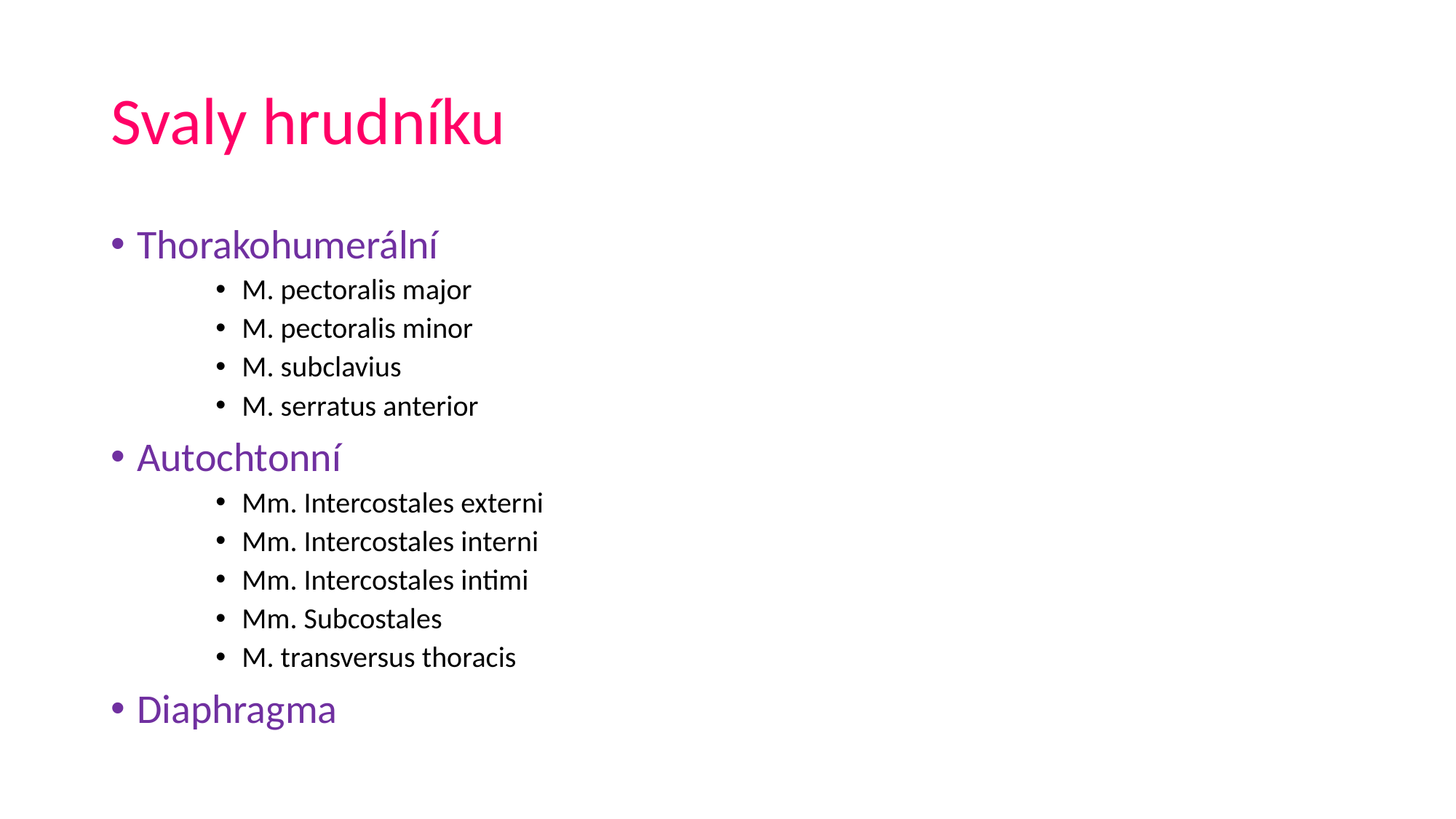

# Svaly hrudníku
Thorakohumerální
M. pectoralis major
M. pectoralis minor
M. subclavius
M. serratus anterior
Autochtonní
Mm. Intercostales externi
Mm. Intercostales interni
Mm. Intercostales intimi
Mm. Subcostales
M. transversus thoracis
Diaphragma